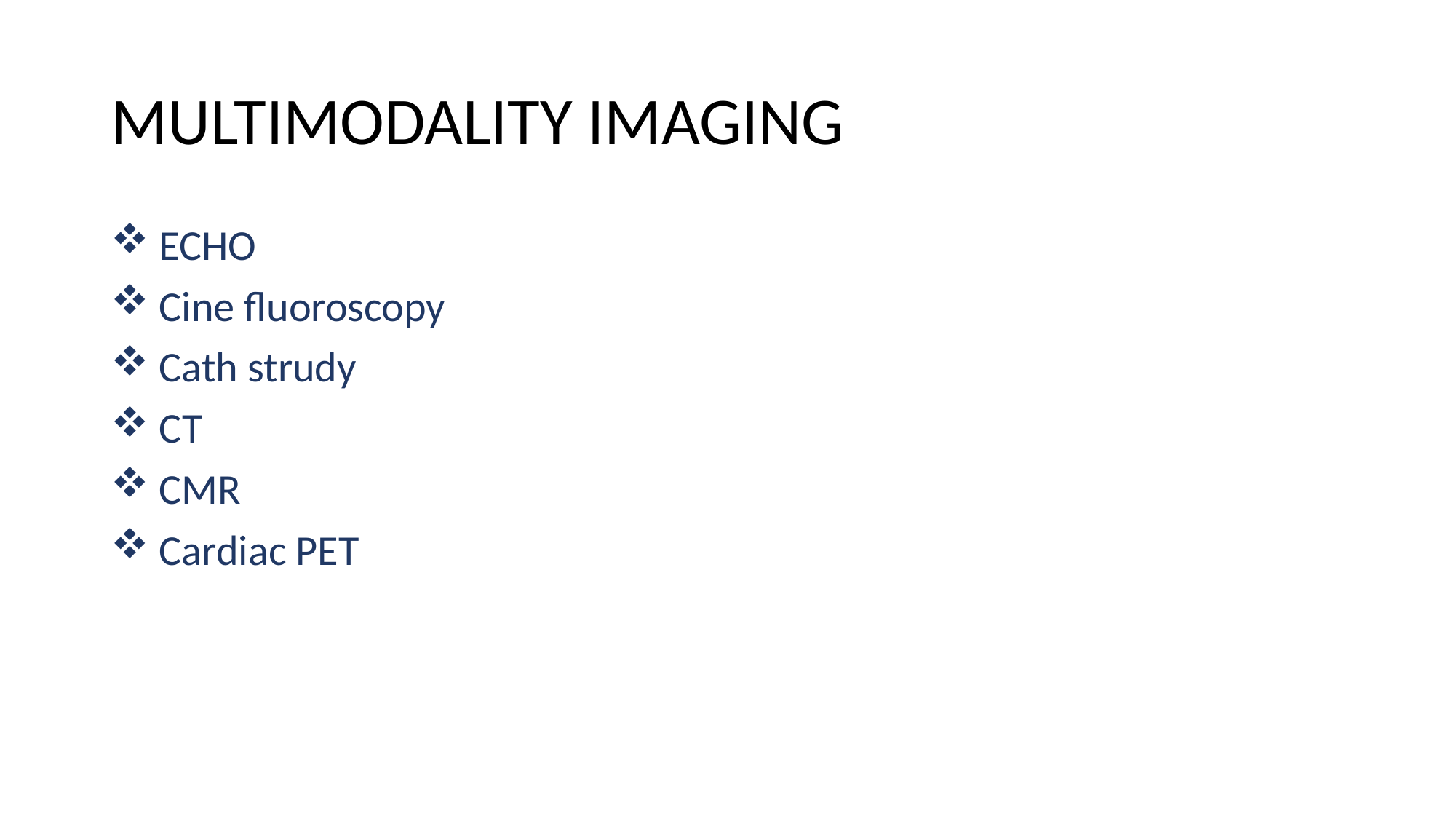

# MULTIMODALITY IMAGING
 ECHO
 Cine fluoroscopy
 Cath strudy
 CT
 CMR
 Cardiac PET